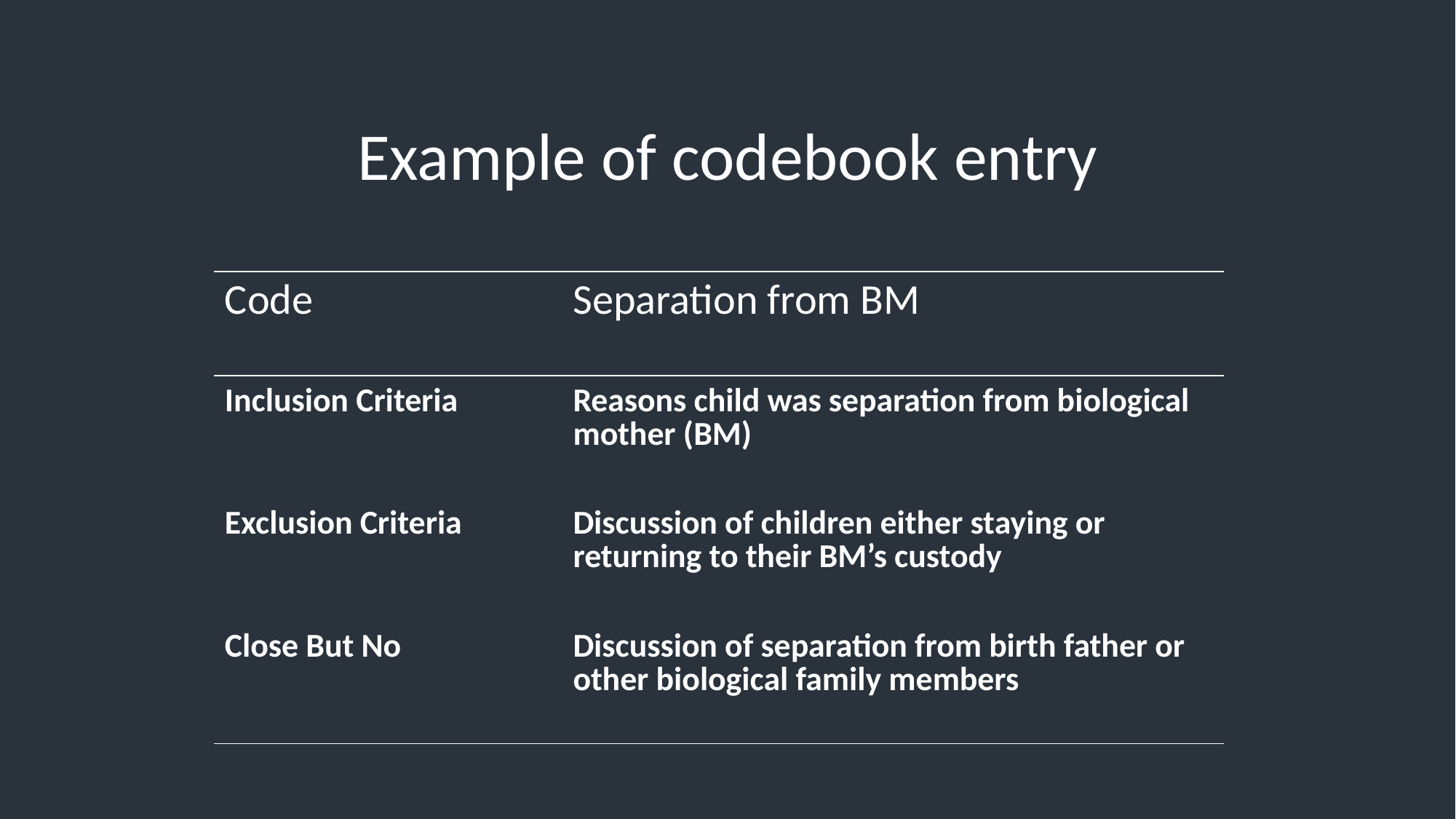

Example of codebook entry
| Code | Separation from BM |
| --- | --- |
| Inclusion Criteria | Reasons child was separation from biological mother (BM) |
| Exclusion Criteria | Discussion of children either staying or returning to their BM’s custody |
| Close But No | Discussion of separation from birth father or other biological family members |